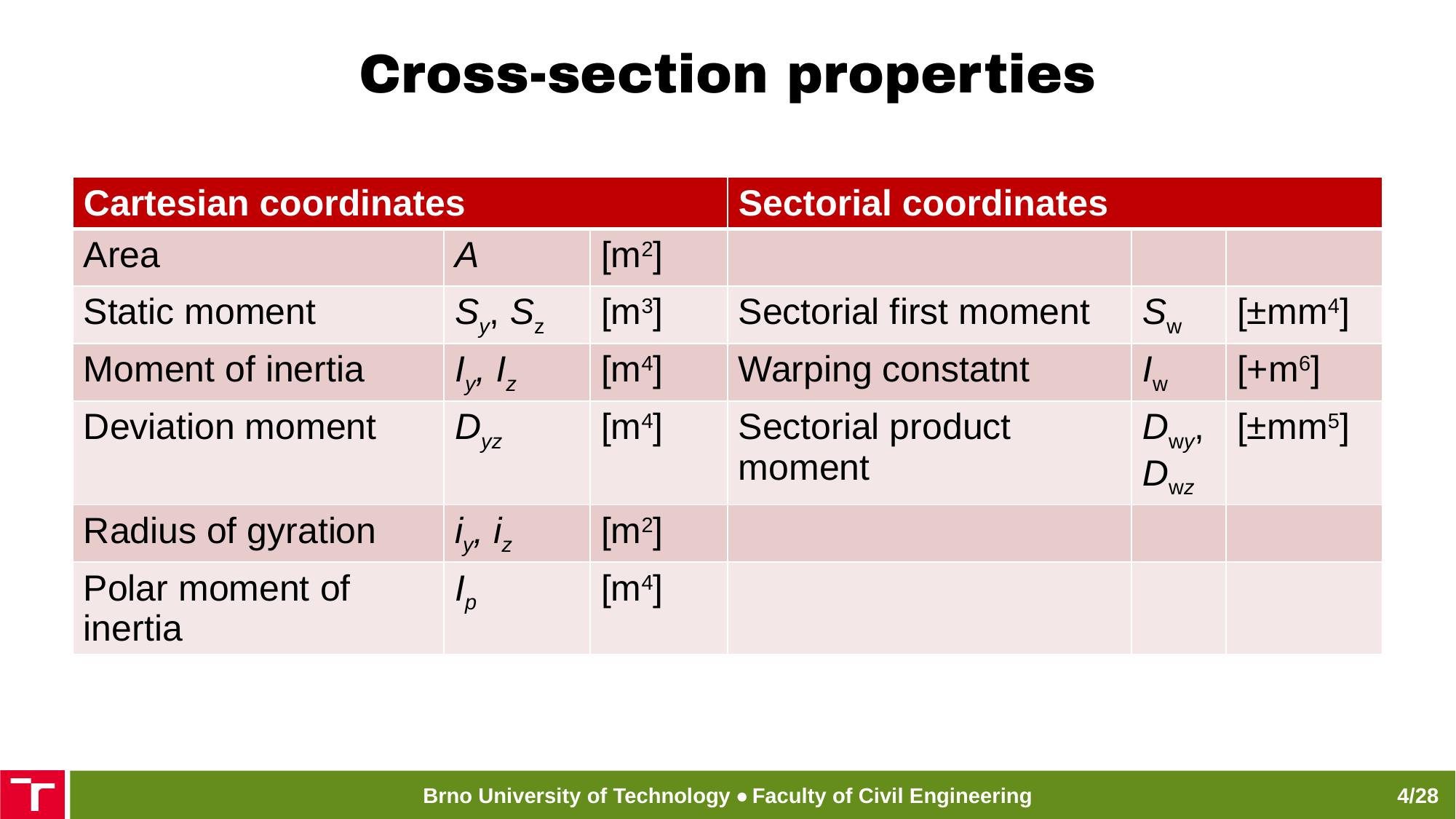

# Cross-section properties
| Cartesian coordinates |  |  | Sectorial coordinates |  |  |
| --- | --- | --- | --- | --- | --- |
| Area | A | [m2] |  |  |  |
| Static moment | Sy, Sz | [m3] | Sectorial first moment | Sw | [±mm4] |
| Moment of inertia | Iy, Iz | [m4] | Warping constatnt | Iw | [+m6] |
| Deviation moment | Dyz | [m4] | Sectorial product moment | Dwy, Dwz | [±mm5] |
| Radius of gyration | iy, iz | [m2] |  |  |  |
| Polar moment of inertia | Ip | [m4] |  |  |  |